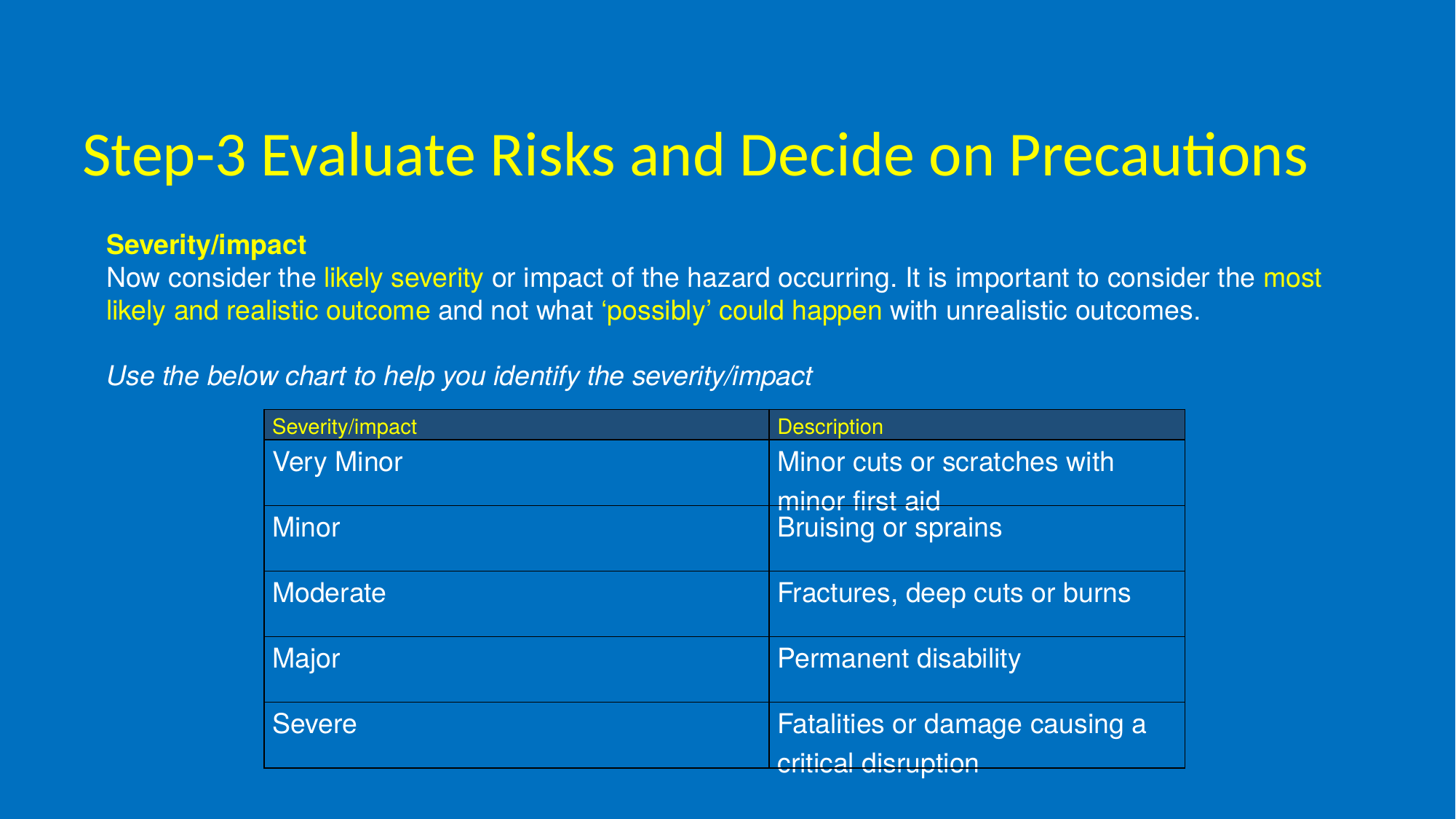

# Step-3 Evaluate Risks and Decide on Precautions

Severity/impact
Now consider the likely severity or impact of the hazard occurring. It is important to consider the most likely and realistic outcome and not what ‘possibly’ could happen with unrealistic outcomes.

Use the below chart to help you identify the severity/impact

| Severity/impact | Description |
| --- | --- |
| Very Minor | Minor cuts or scratches with minor first aid |
| Minor | Bruising or sprains |
| Moderate | Fractures, deep cuts or burns |
| Major | Permanent disability |
| Severe | Fatalities or damage causing a critical disruption |